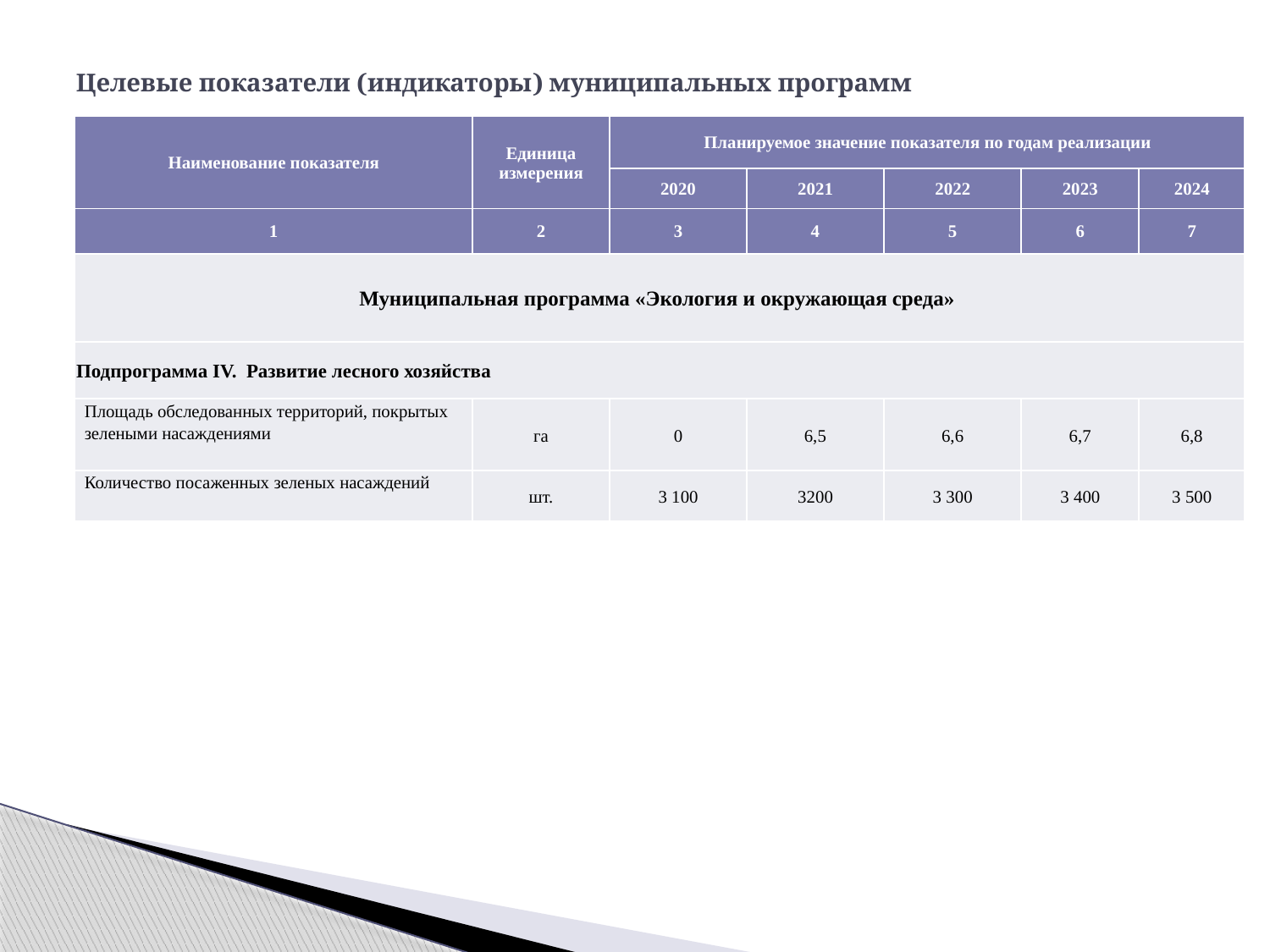

# Целевые показатели (индикаторы) муниципальных программ
| Наименование показателя | Единица измерения | Планируемое значение показателя по годам реализации |  |  |  |  |
| --- | --- | --- | --- | --- | --- | --- |
|  |  | 2020 | 2021 | 2022 | 2023 | 2024 |
| 1 | 2 | 3 | 4 | 5 | 6 | 7 |
| Муниципальная программа «Экология и окружающая среда» |  |  |  |  |  |  |
| Подпрограмма IV. Развитие лесного хозяйства |  |  |  |  |  |  |
| Площадь обследованных территорий, покрытых зелеными насаждениями | га | 0 | 6,5 | 6,6 | 6,7 | 6,8 |
| Количество посаженных зеленых насаждений | шт. | 3 100 | 3200 | 3 300 | 3 400 | 3 500 |